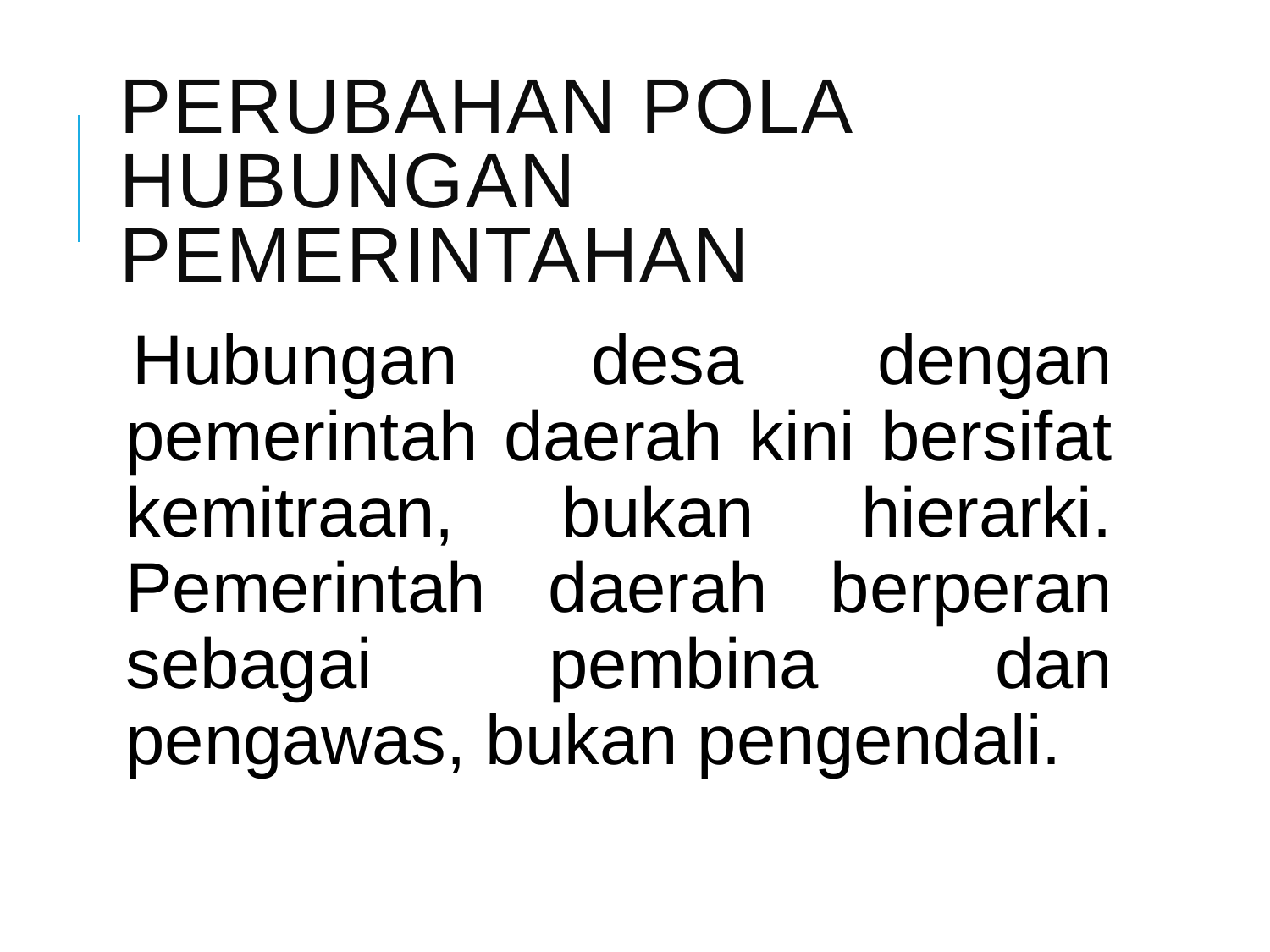

# Perubahan Pola Hubungan Pemerintahan
Hubungan desa dengan pemerintah daerah kini bersifat kemitraan, bukan hierarki. Pemerintah daerah berperan sebagai pembina dan pengawas, bukan pengendali.